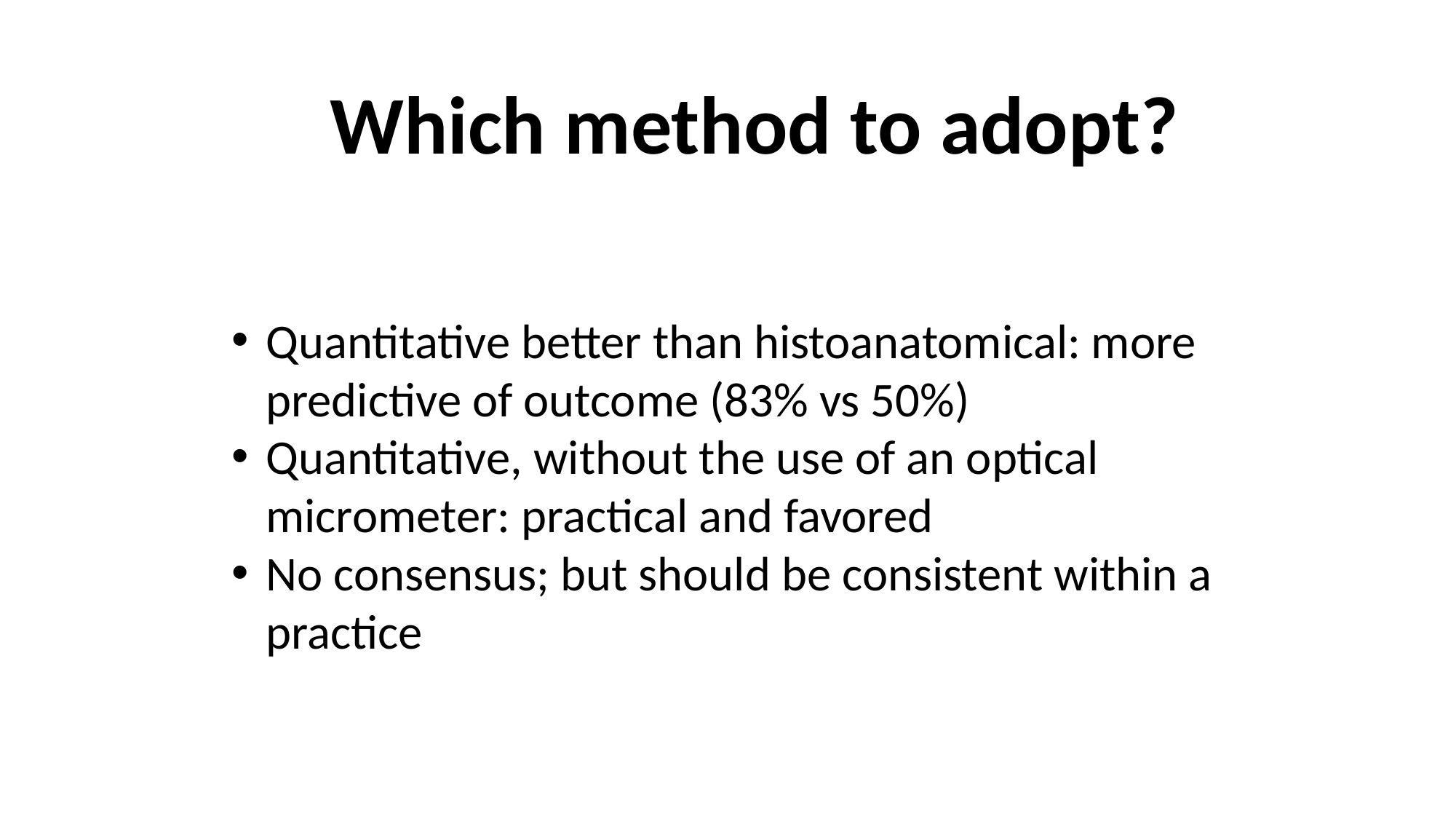

Which method to adopt?
Quantitative better than histoanatomical: more predictive of outcome (83% vs 50%)
Quantitative, without the use of an optical micrometer: practical and favored
No consensus; but should be consistent within a practice